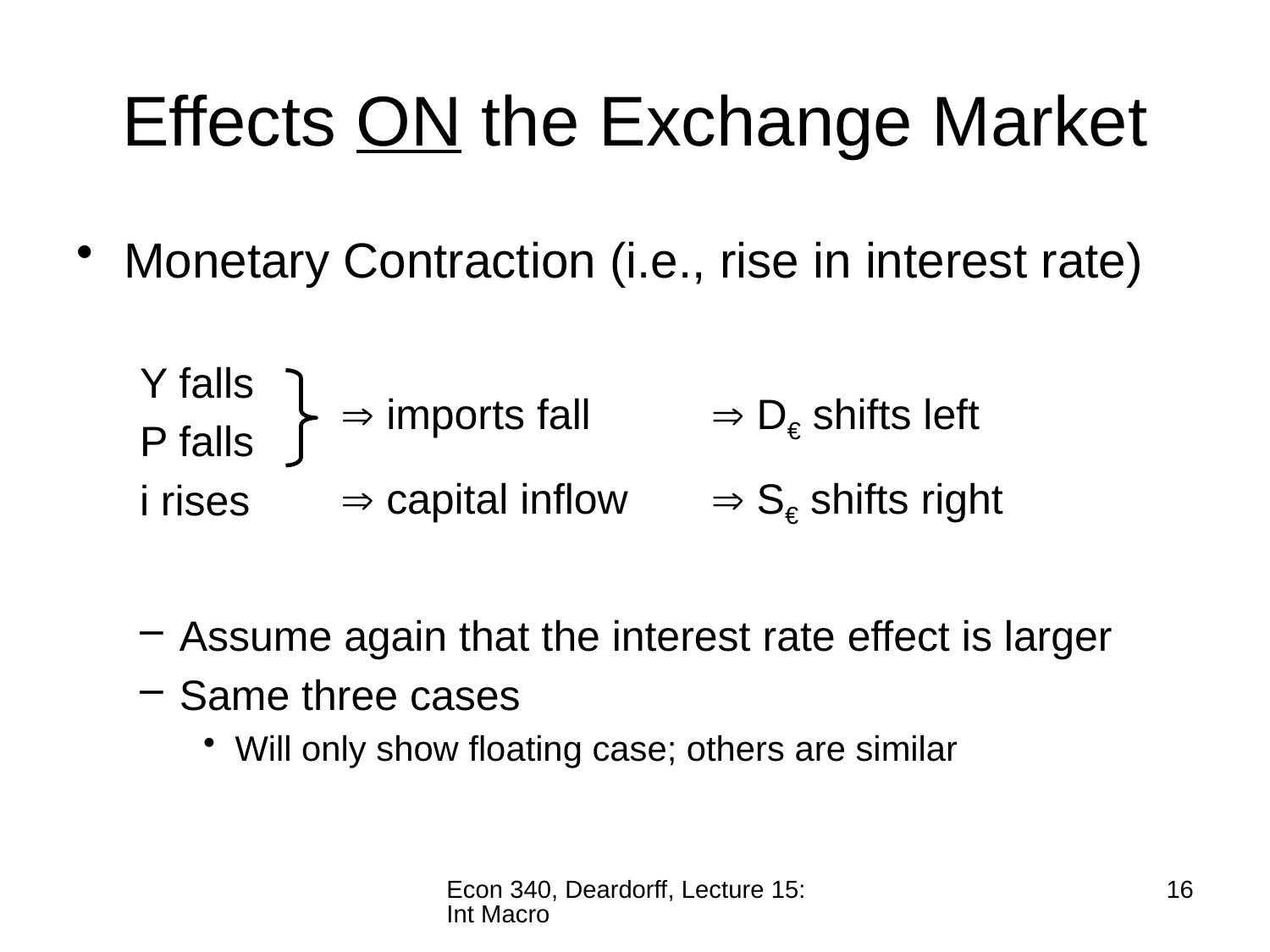

# Effects ON the Exchange Market
Monetary Contraction (i.e., rise in interest rate)

Y falls
P falls
i rises

Assume again that the interest rate effect is larger
Same three cases
Will only show floating case; others are similar

⇒ imports fall
⇒ D€ shifts left
⇒ capital inflow
⇒ S€ shifts right
Econ 340, Deardorff, Lecture 15:  Int Macro
16